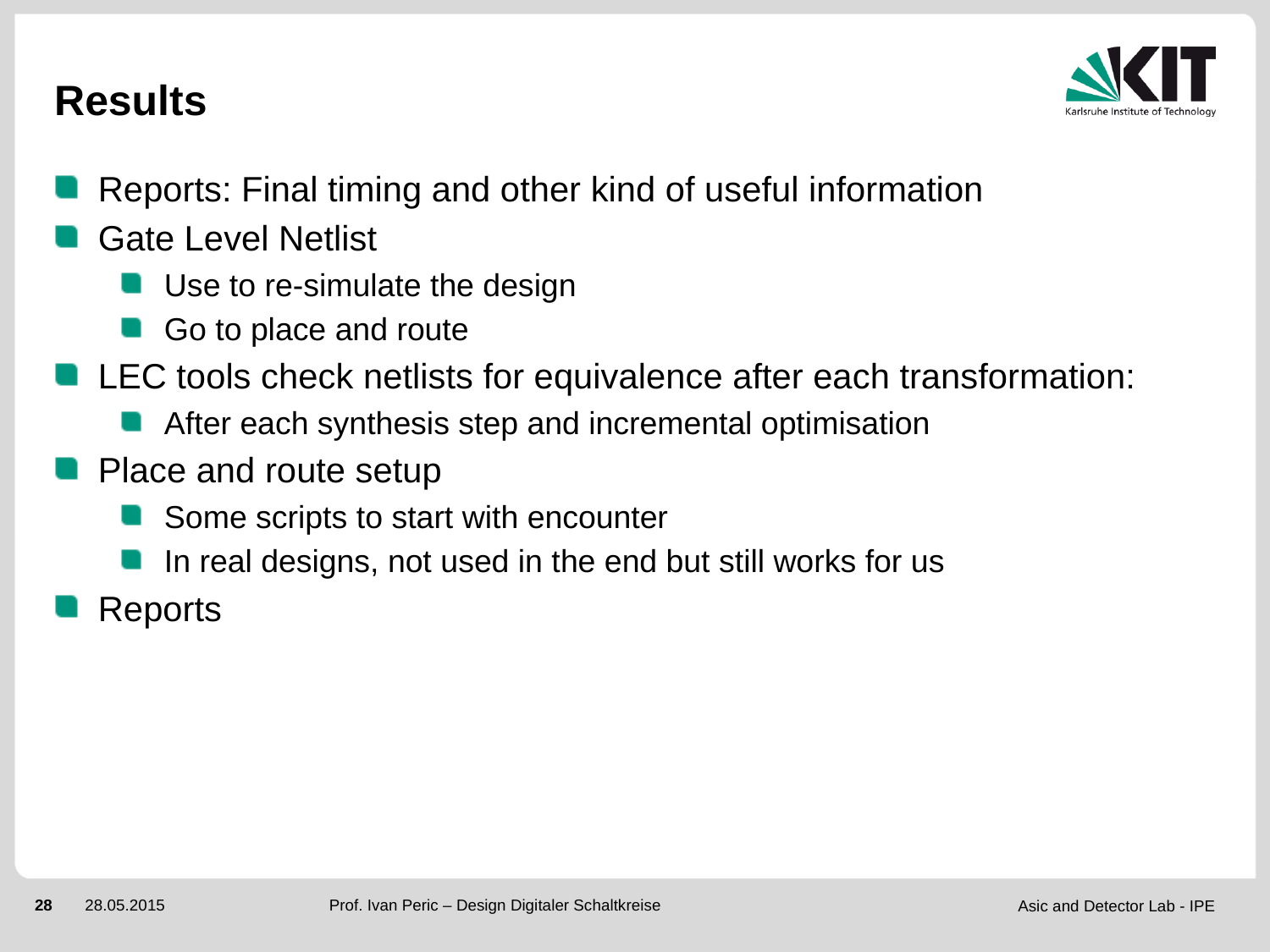

Results
Reports: Final timing and other kind of useful information
Gate Level Netlist
Use to re-simulate the design
Go to place and route
LEC tools check netlists for equivalence after each transformation:
After each synthesis step and incremental optimisation
Place and route setup
Some scripts to start with encounter
In real designs, not used in the end but still works for us
Reports